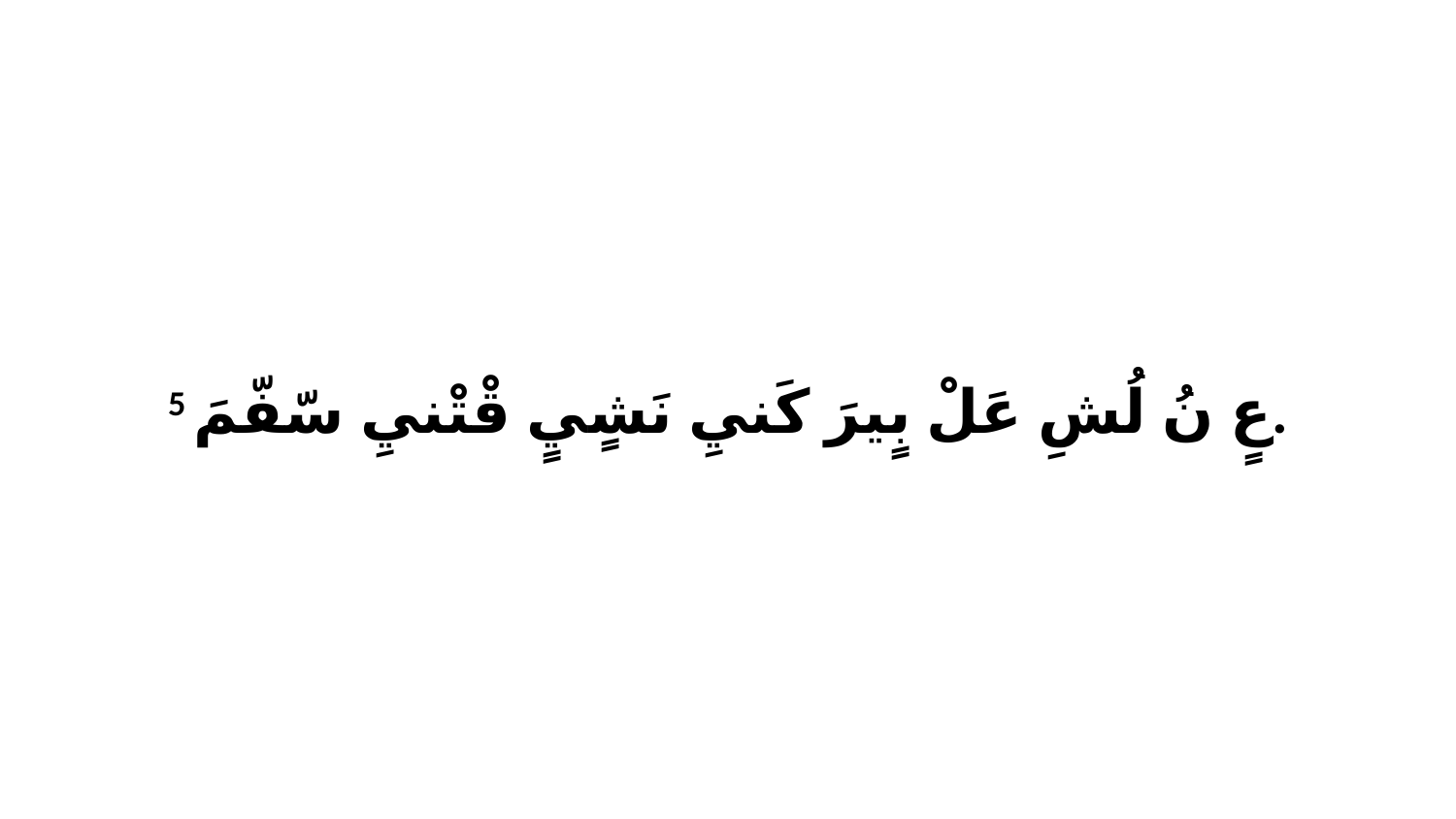

5 عٍ نُ لُشِ عَلْ بٍيرَ كَنيِ نَشٍيٍ قْتْنيِ سّفّمَ.